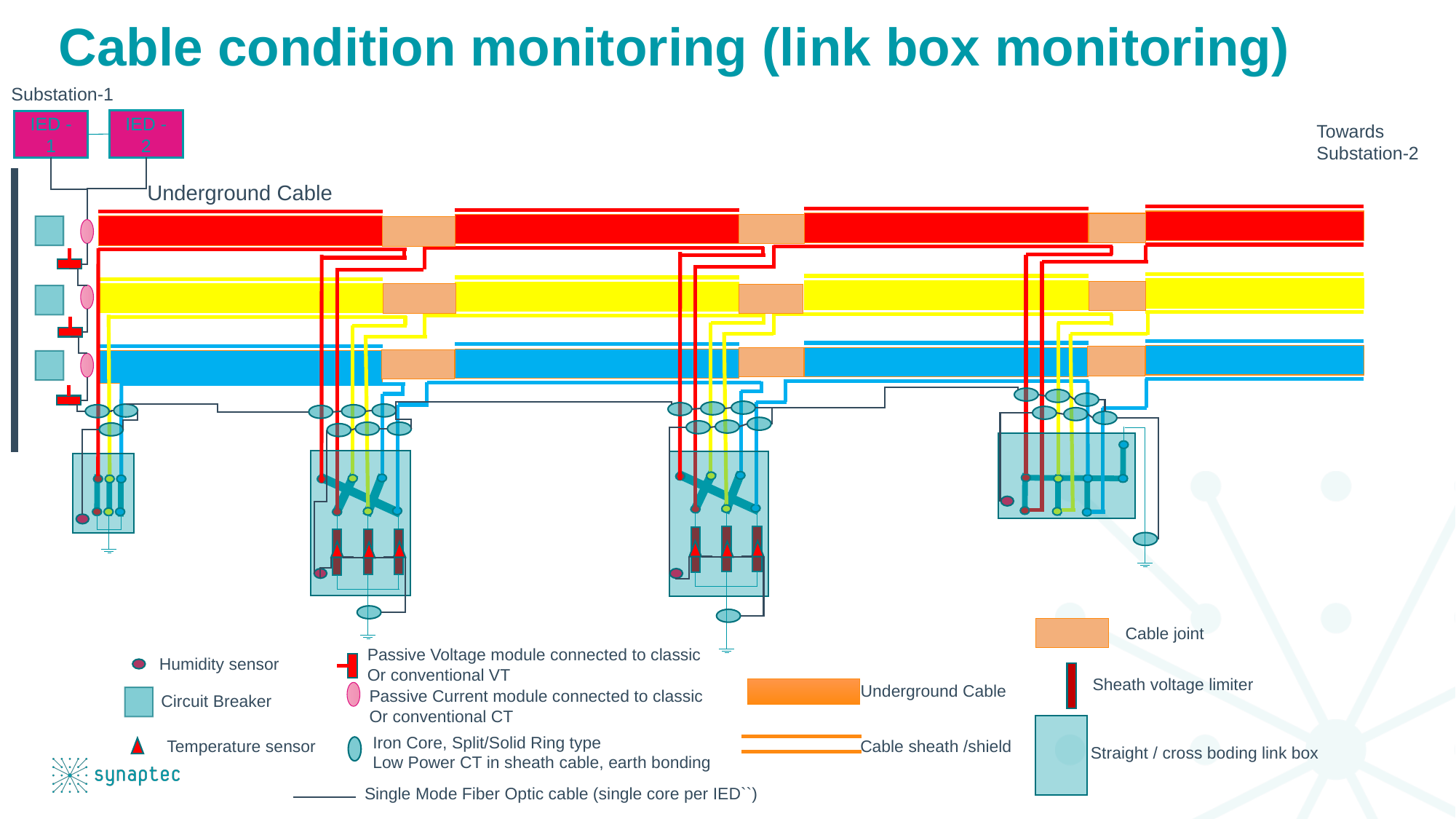

Cable condition monitoring (link box monitoring)
Substation-1
IED - 2
IED - 1
Towards
Substation-2
Underground Cable

Cable joint

Passive Voltage module connected to classic
Or conventional VT
Humidity sensor

Sheath voltage limiter
Underground Cable

Passive Current module connected to classic
Or conventional CT
Circuit Breaker

Iron Core, Split/Solid Ring type
Low Power CT in sheath cable, earth bonding
Temperature sensor
Cable sheath /shield
Straight / cross boding link box

Single Mode Fiber Optic cable (single core per IED``)